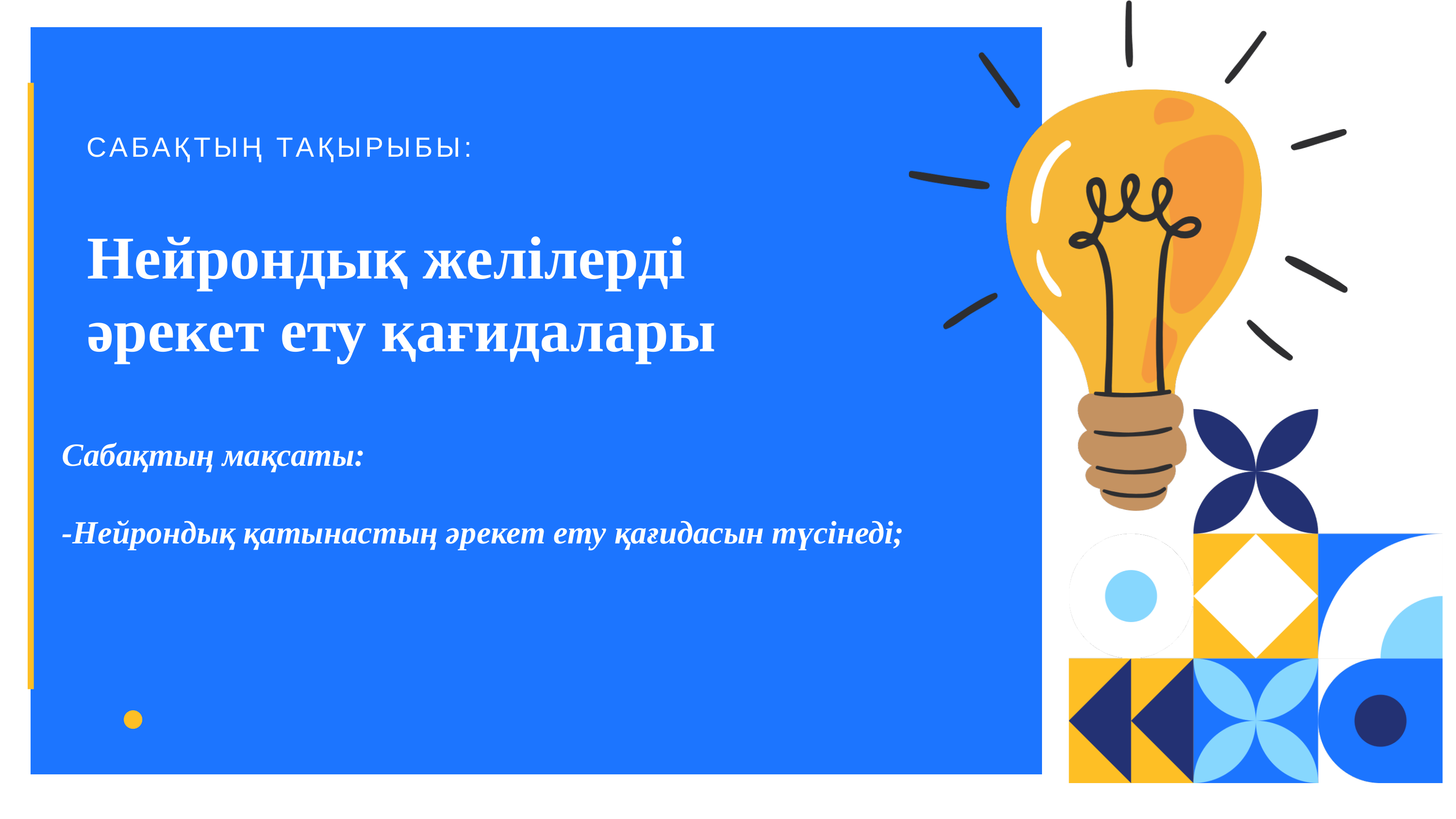

САБАҚТЫҢ ТАҚЫРЫБЫ:

Нейрондық желілерді әрекет ету қағидалары

Сабақтың мақсаты:

-Нейрондық қатынастың әрекет ету қағидасын түсінеді;